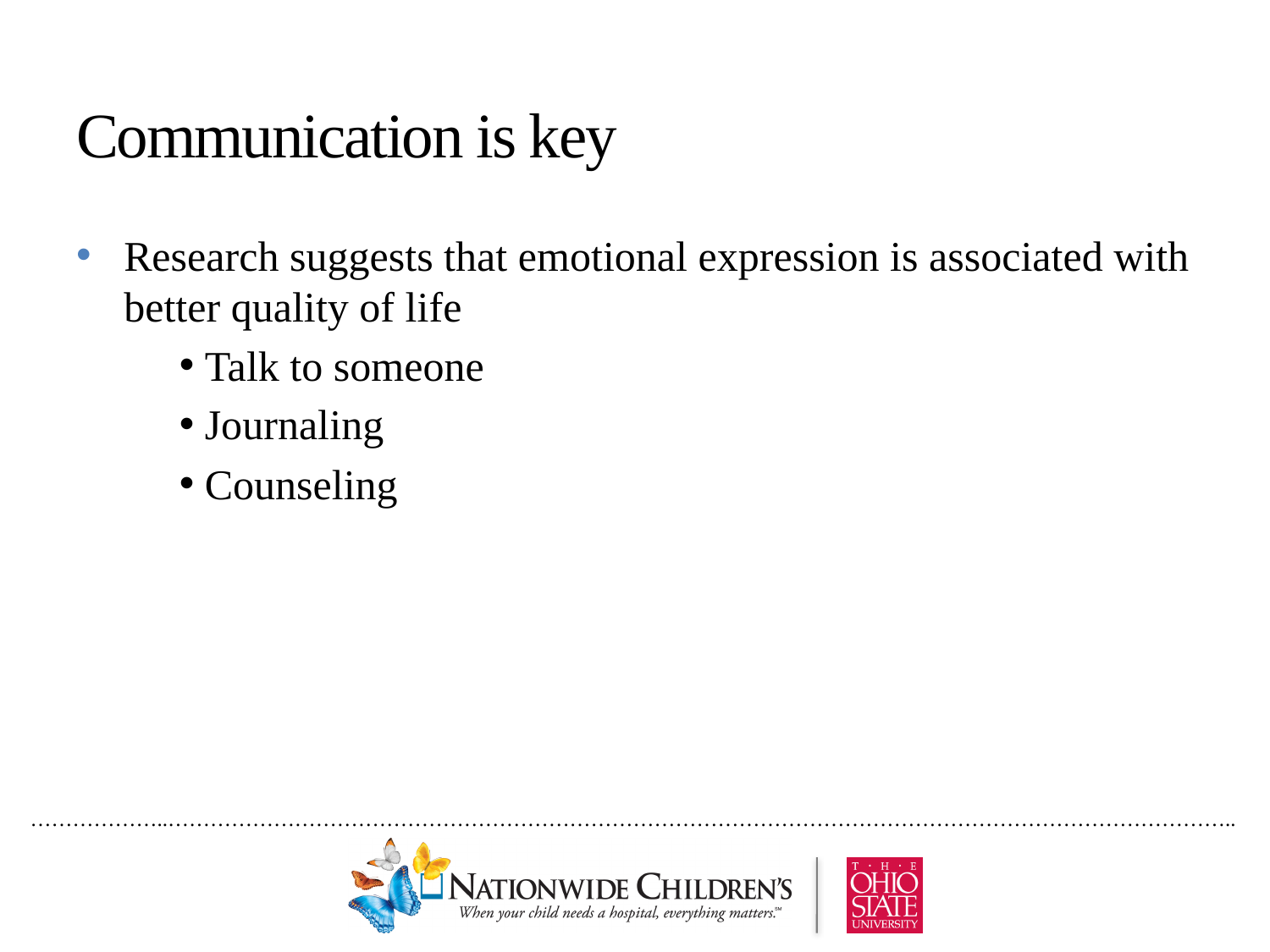

# Communication is key
Research suggests that emotional expression is associated with better quality of life
 Talk to someone
 Journaling
 Counseling